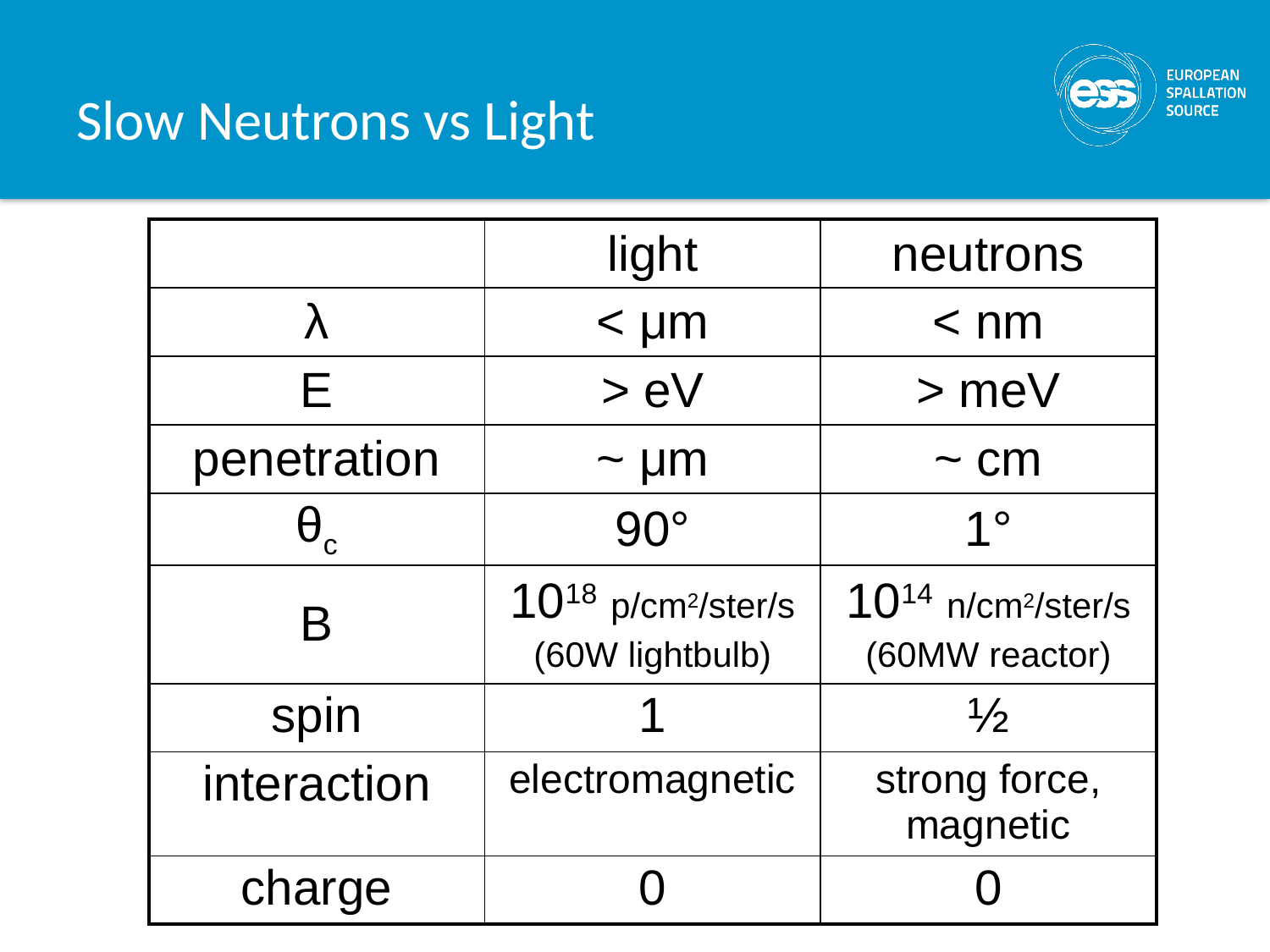

# Slow Neutrons vs Light
|  | light | neutrons |
| --- | --- | --- |
| λ | < μm | < nm |
| E | > eV | > meV |
| penetration | ~ μm | ~ cm |
| θc | 90° | 1° |
| B | 1018 p/cm2/ster/s (60W lightbulb) | 1014 n/cm2/ster/s (60MW reactor) |
| spin | 1 | ½ |
| interaction | electromagnetic | strong force, magnetic |
| charge | 0 | 0 |